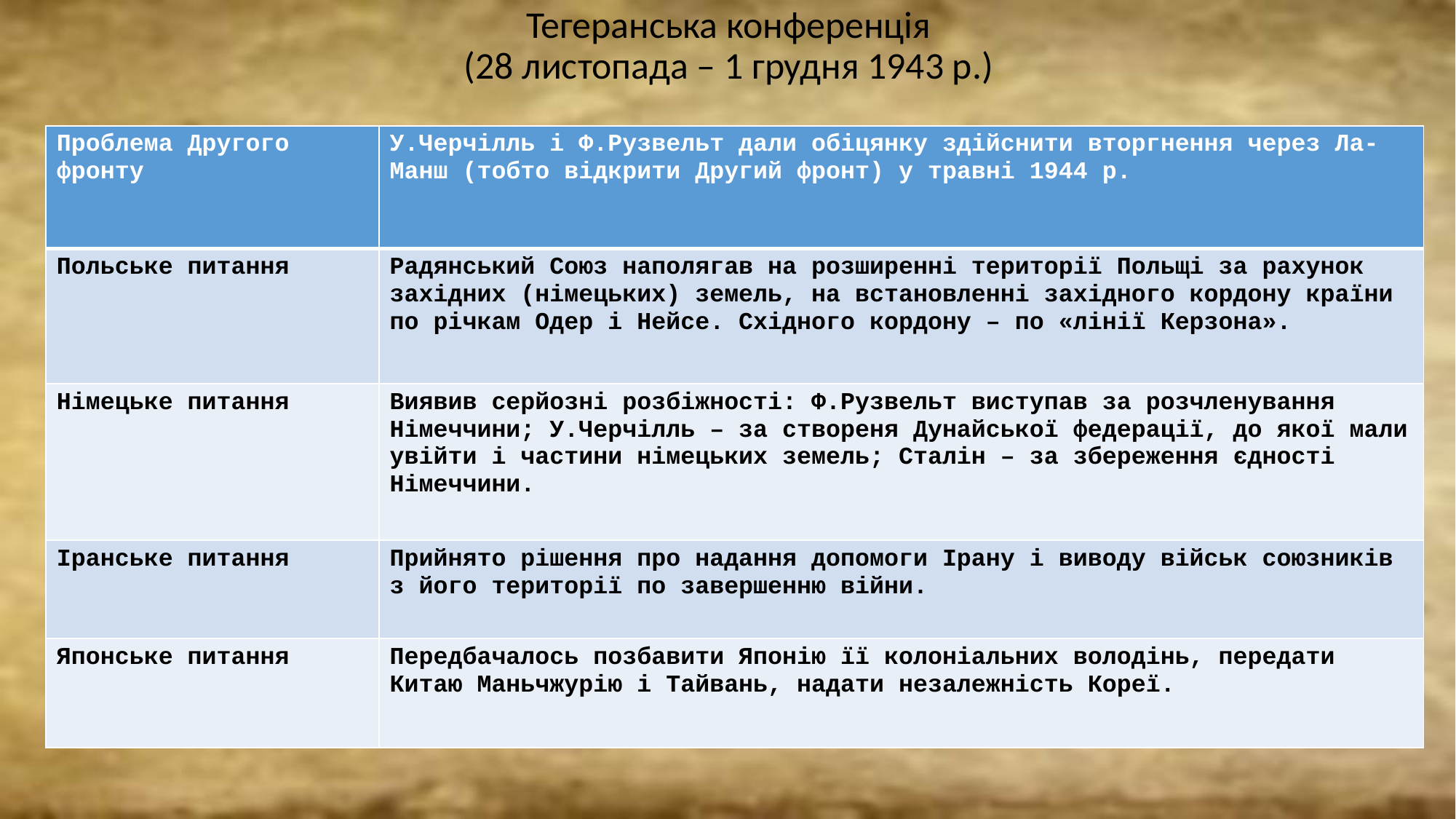

# Тегеранська конференція (28 листопада – 1 грудня 1943 р.)
| Проблема Другого фронту | У.Черчілль і Ф.Рузвельт дали обіцянку здійснити вторгнення через Ла-Манш (тобто відкрити Другий фронт) у травні 1944 р. |
| --- | --- |
| Польське питання | Радянський Союз наполягав на розширенні території Польщі за рахунок західних (німецьких) земель, на встановленні західного кордону країни по річкам Одер і Нейсе. Східного кордону – по «лінії Керзона». |
| Німецьке питання | Виявив серйозні розбіжності: Ф.Рузвельт виступав за розчленування Німеччини; У.Черчілль – за створеня Дунайської федерації, до якої мали увійти і частини німецьких земель; Сталін – за збереження єдності Німеччини. |
| Іранське питання | Прийнято рішення про надання допомоги Ірану і виводу військ союзників з його території по завершенню війни. |
| Японське питання | Передбачалось позбавити Японію її колоніальних володінь, передати Китаю Маньчжурію і Тайвань, надати незалежність Кореї. |